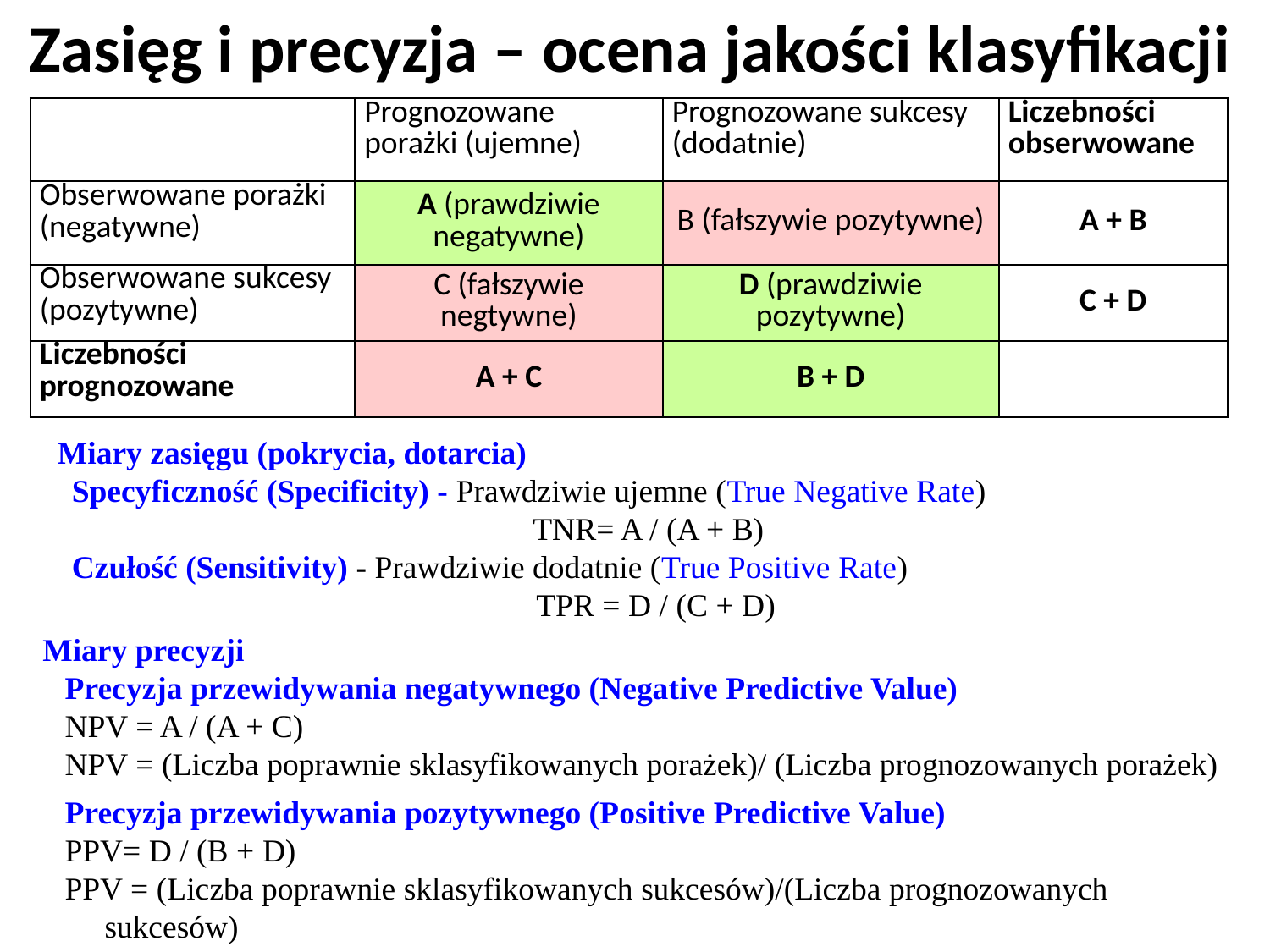

Zasięg i precyzja – ocena jakości klasyfikacji
|  | Prognozowane porażki (ujemne) | Prognozowane sukcesy (dodatnie) | Liczebności obserwowane |
| --- | --- | --- | --- |
| Obserwowane porażki (negatywne) | A (prawdziwie negatywne) | B (fałszywie pozytywne) | A + B |
| Obserwowane sukcesy (pozytywne) | C (fałszywie negtywne) | D (prawdziwie pozytywne) | C + D |
| Liczebności prognozowane | A + C | B + D |  |
Miary zasięgu (pokrycia, dotarcia)
Specyficzność (Specificity) - Prawdziwie ujemne (True Negative Rate)
TNR= A / (A + B)
Czułość (Sensitivity) - Prawdziwie dodatnie (True Positive Rate)
TPR = D / (C + D)
Miary precyzji
Precyzja przewidywania negatywnego (Negative Predictive Value)
NPV = A / (A + C)
NPV = (Liczba poprawnie sklasyfikowanych porażek)/ (Liczba prognozowanych porażek)
Precyzja przewidywania pozytywnego (Positive Predictive Value)
PPV= D / (B + D)
PPV = (Liczba poprawnie sklasyfikowanych sukcesów)/(Liczba prognozowanych sukcesów)